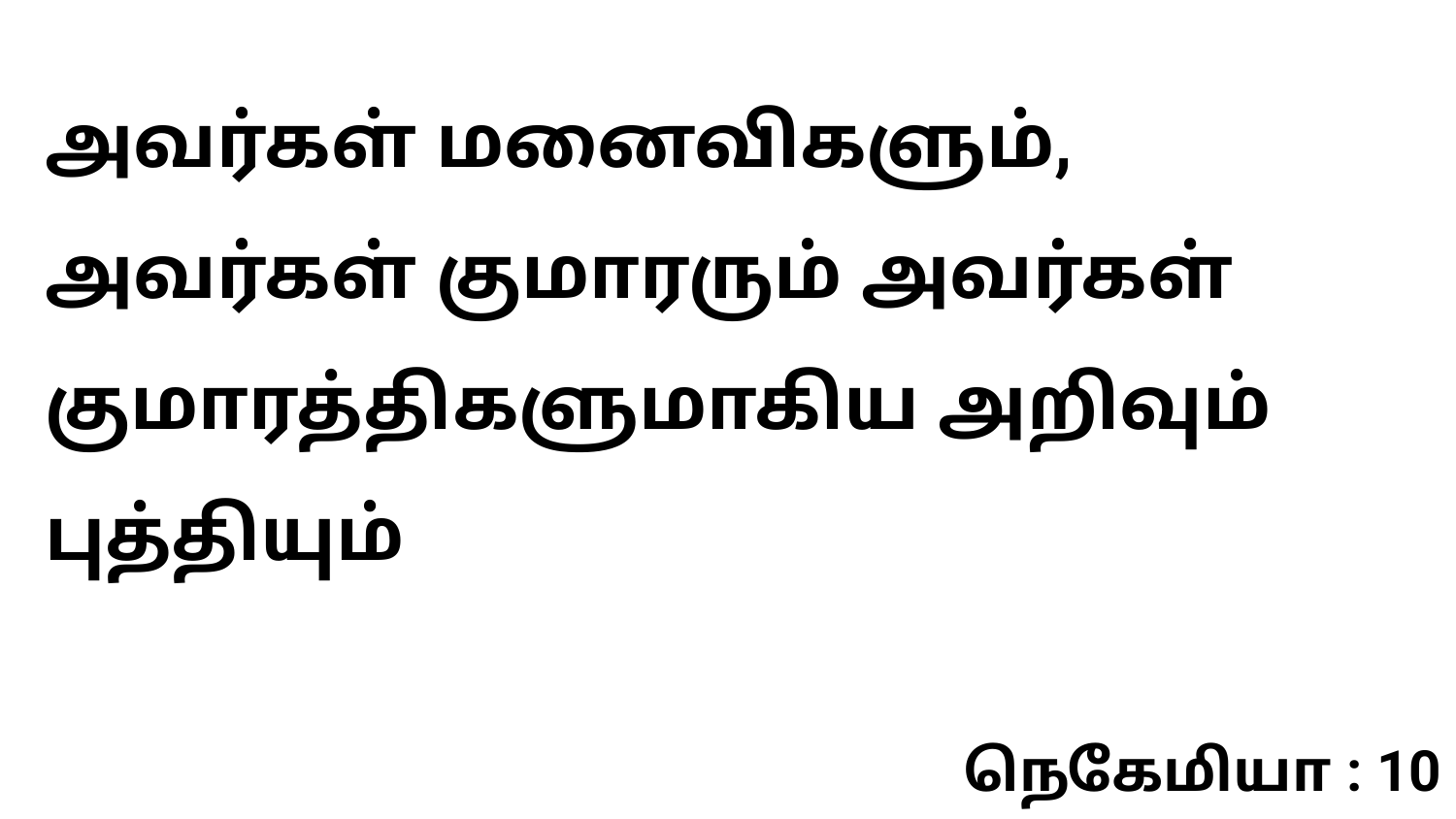

அவர்கள் மனைவிகளும், அவர்கள் குமாரரும் அவர்கள் குமாரத்திகளுமாகிய அறிவும் புத்தியும்
நெகேமியா : 10